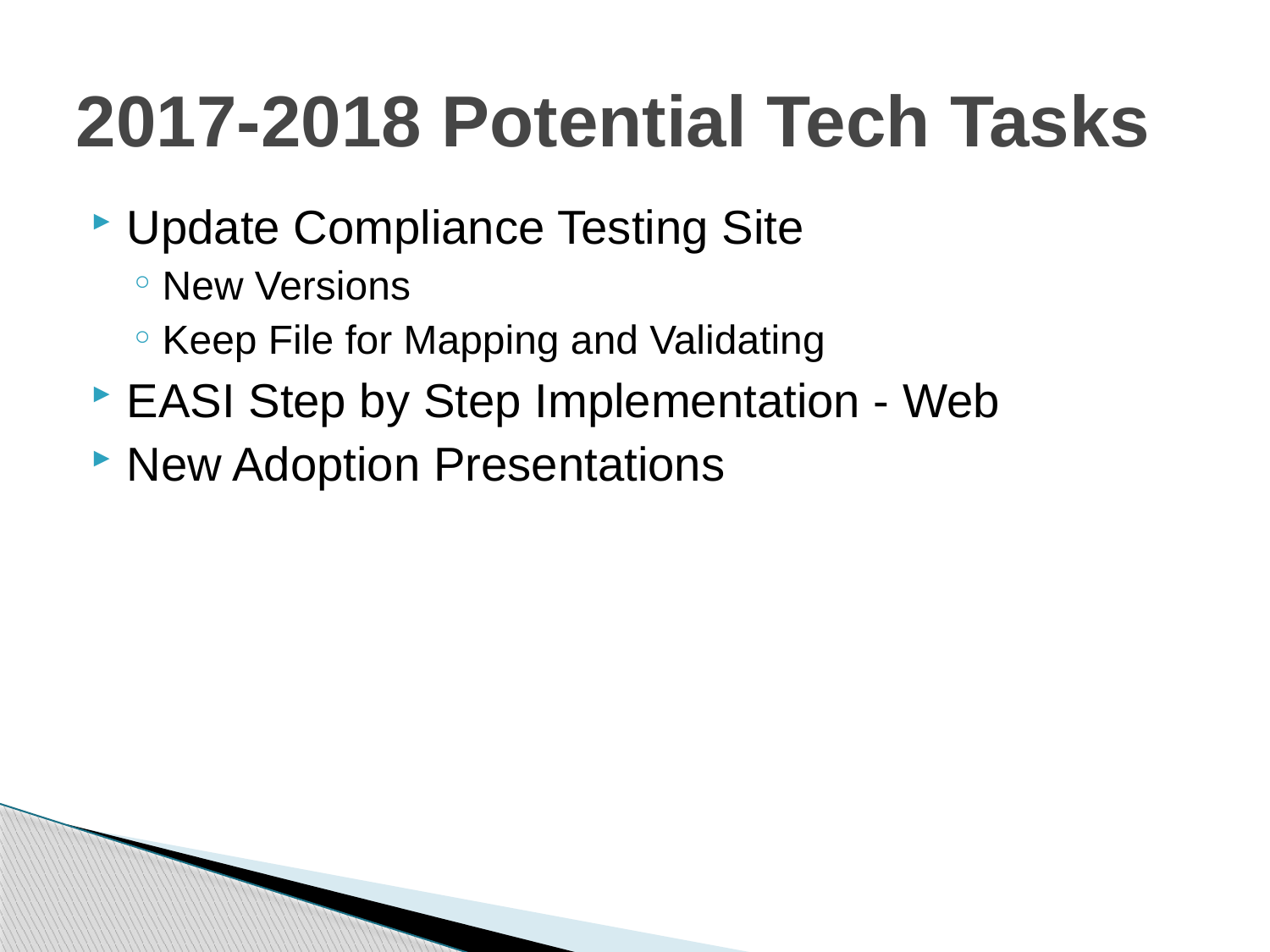

# 2017-2018 Potential Tech Tasks
Update Compliance Testing Site
New Versions
Keep File for Mapping and Validating
EASI Step by Step Implementation - Web
New Adoption Presentations